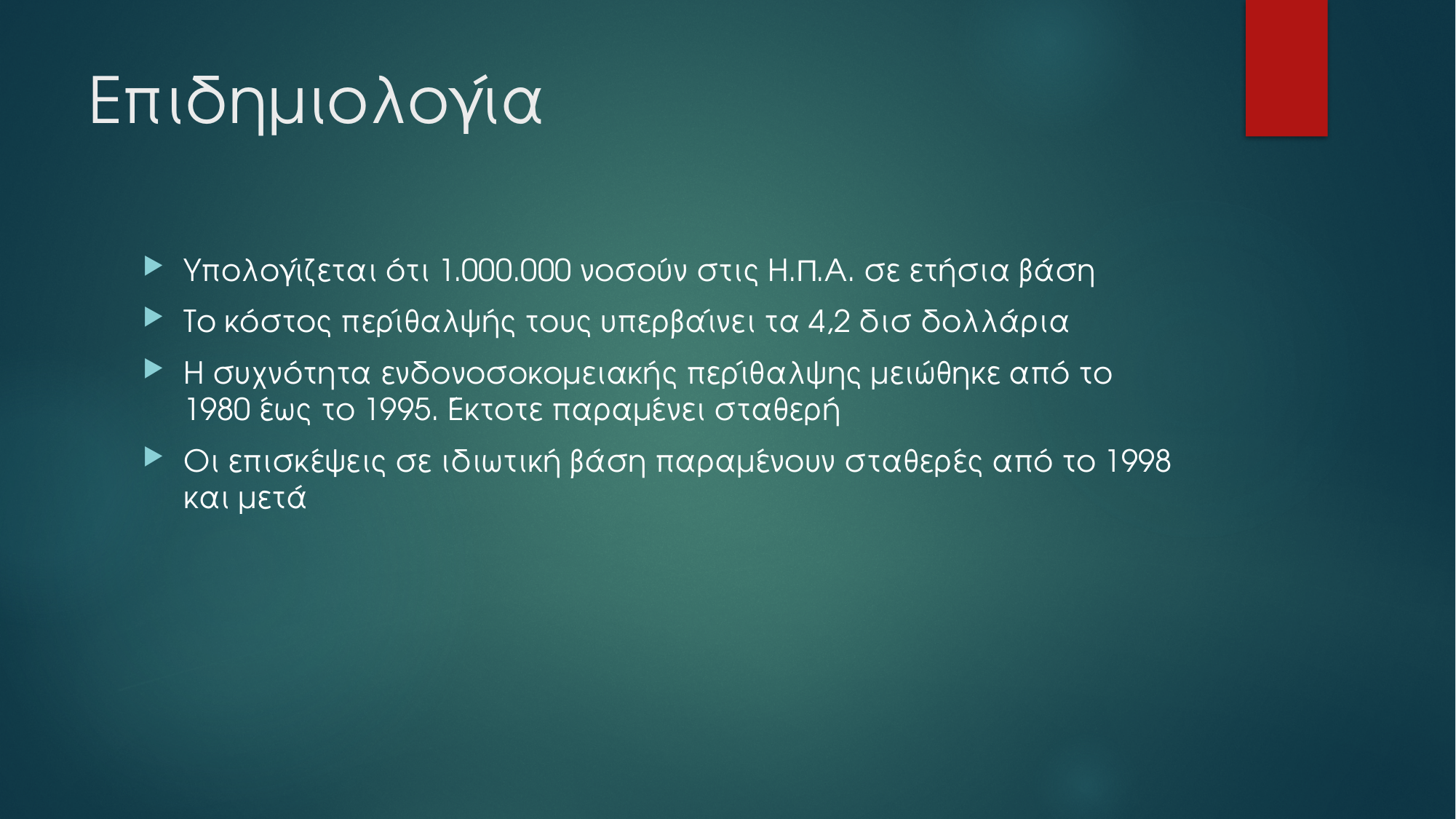

# Επιδημιολογία
Υπολογίζεται ότι 1.000.000 νοσούν στις Η.Π.Α. σε ετήσια βάση
Το κόστος περίθαλψής τους υπερβαίνει τα 4,2 δισ δολλάρια
Η συχνότητα ενδονοσοκομειακής περίθαλψης μειώθηκε από το 1980 έως το 1995. Έκτοτε παραμένει σταθερή
Οι επισκέψεις σε ιδιωτική βάση παραμένουν σταθερές από το 1998 και μετά